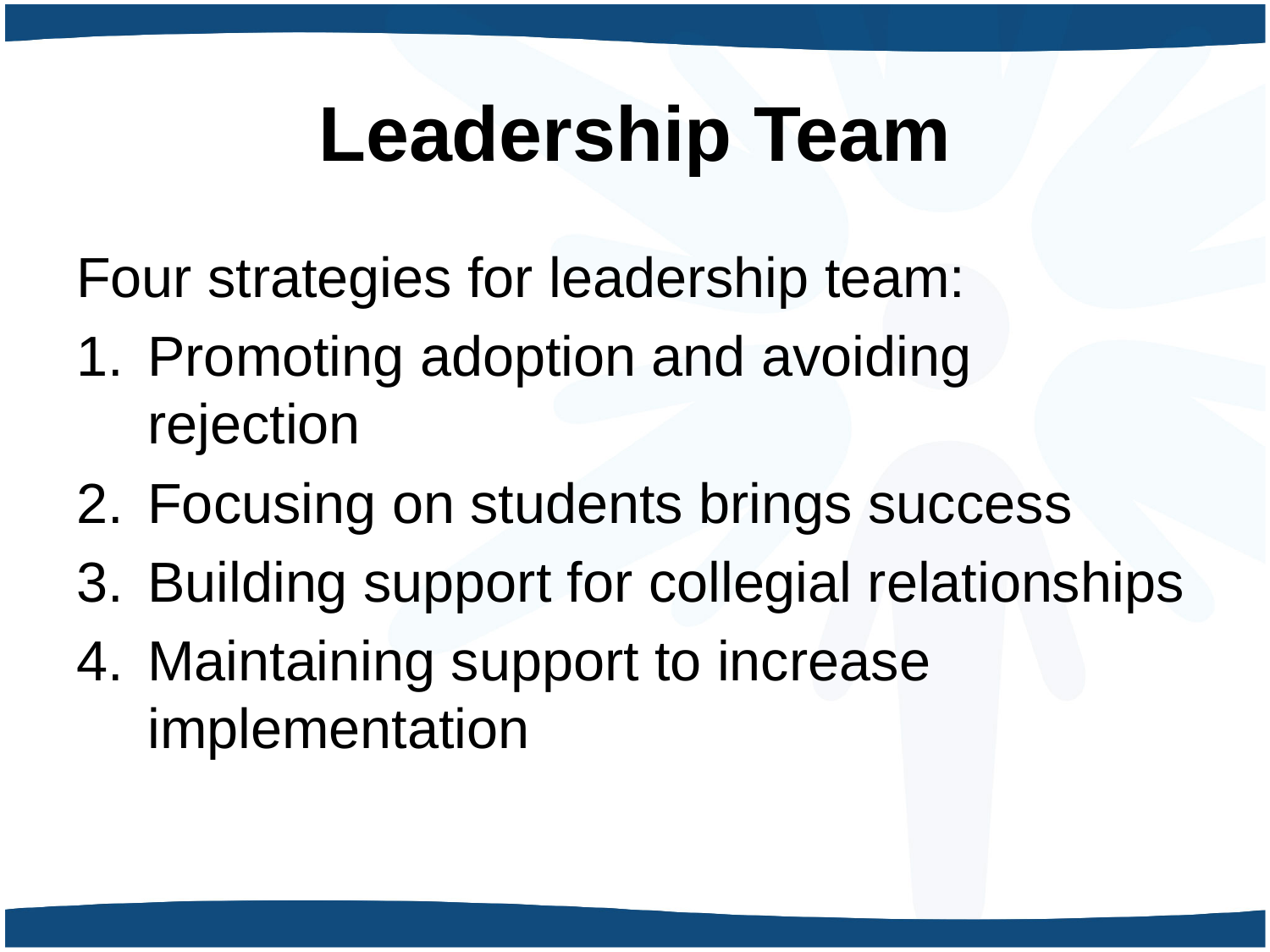

# Leadership Team
Four strategies for leadership team:
Promoting adoption and avoiding rejection
Focusing on students brings success
Building support for collegial relationships
Maintaining support to increase implementation